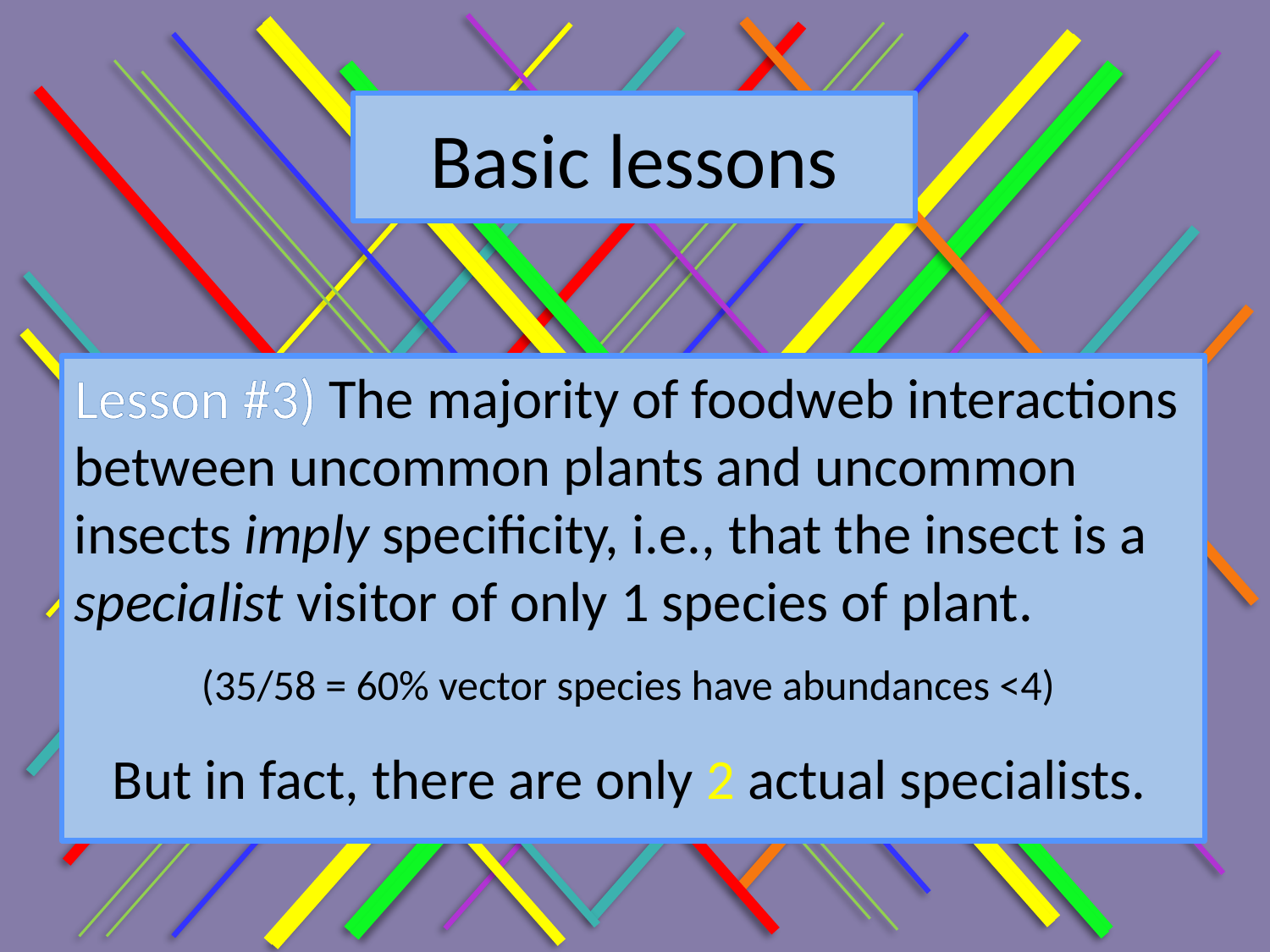

# Basic lessons
Lesson #3) The majority of foodweb interactions between uncommon plants and uncommon insects imply specificity, i.e., that the insect is a specialist visitor of only 1 species of plant.
	(35/58 = 60% vector species have abundances <4)

   But in fact, there are only 2 actual specialists.